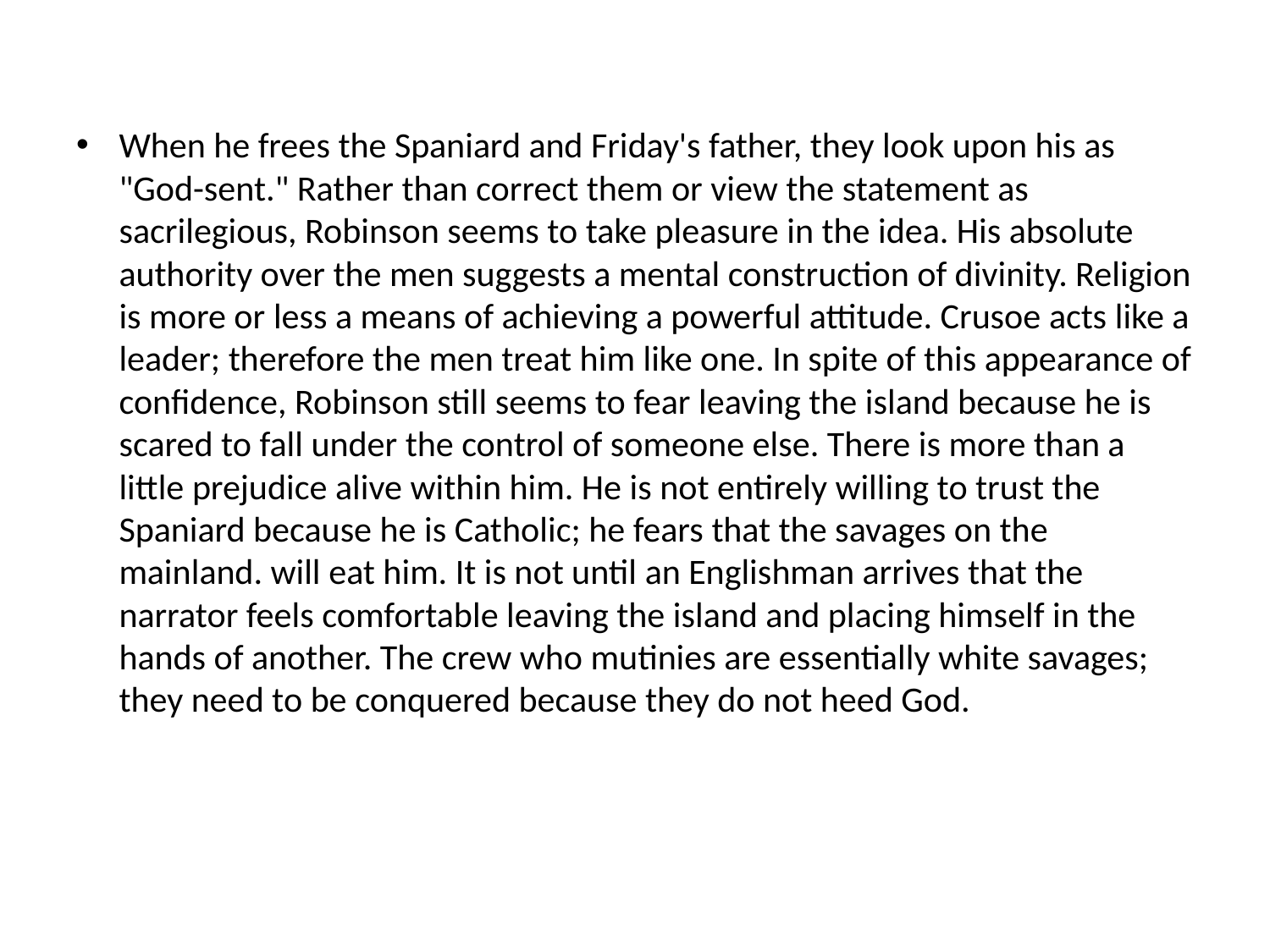

When he frees the Spaniard and Friday's father, they look upon his as "God-sent." Rather than correct them or view the statement as sacrilegious, Robinson seems to take pleasure in the idea. His absolute authority over the men suggests a mental construction of divinity. Religion is more or less a means of achieving a powerful attitude. Crusoe acts like a leader; therefore the men treat him like one. In spite of this appearance of confidence, Robinson still seems to fear leaving the island because he is scared to fall under the control of someone else. There is more than a little prejudice alive within him. He is not entirely willing to trust the Spaniard because he is Catholic; he fears that the savages on the mainland. will eat him. It is not until an Englishman arrives that the narrator feels comfortable leaving the island and placing himself in the hands of another. The crew who mutinies are essentially white savages; they need to be conquered because they do not heed God.